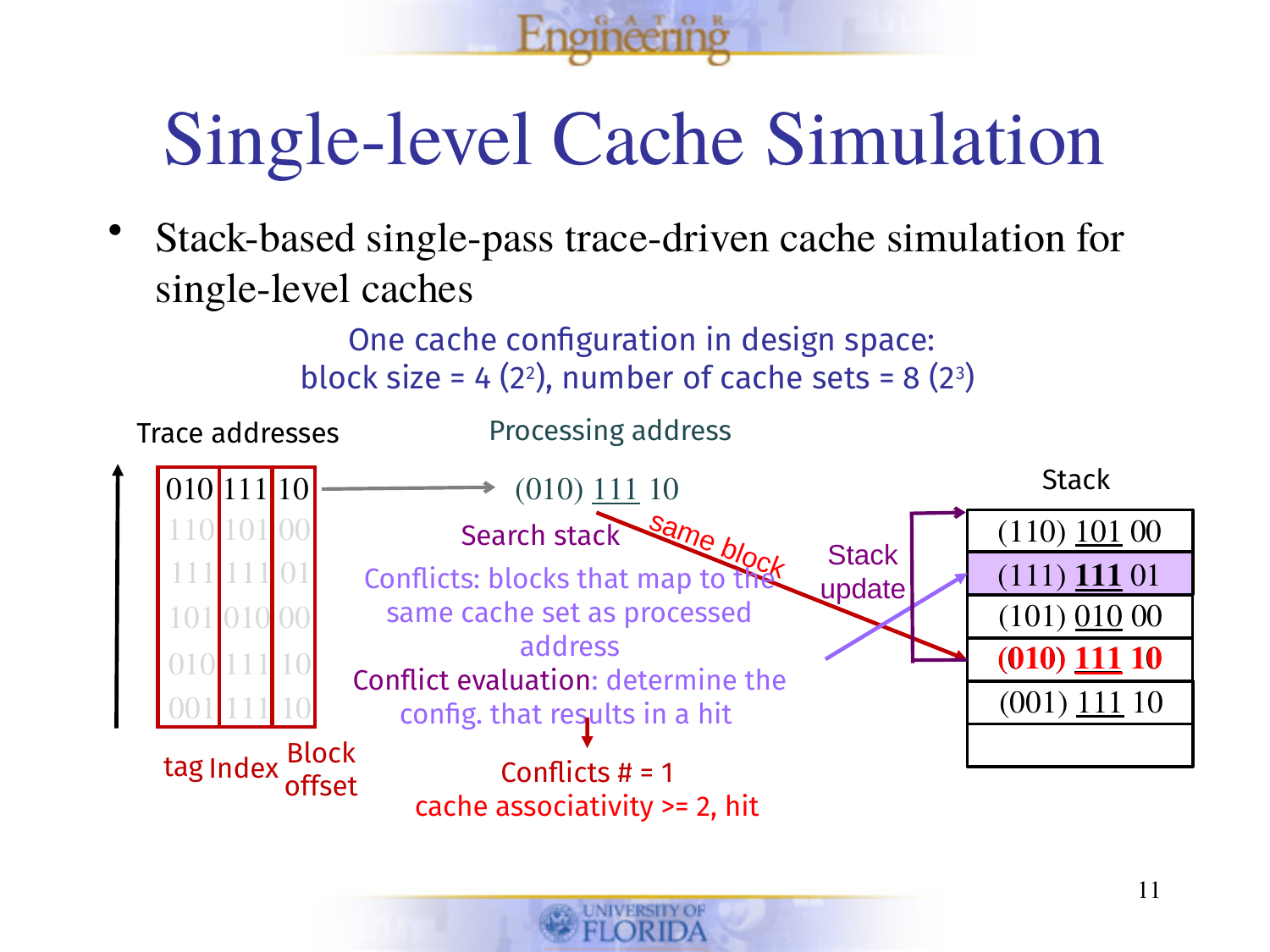

# Single-level Cache Simulation
Stack-based single-pass trace-driven cache simulation for single-level caches
One cache configuration in design space:
block size = 4 (22), number of cache sets = 8 (23)
Processing address
Trace addresses
Stack
010 111 10
010 111 10
110 101 00
111 111 01
101 010 00
010 111 10
001 111 10

tag

Index

Block offset
(010) 111 10

Search stack
same block
(010) 111 10
(110) 101 00
Stack update
(111) 111 01
Conflicts: blocks that map to the same cache set as processed address
Conflict evaluation: determine the config. that results in a hit
(111) 111 01
(101) 010 00
(010) 111 10
(001) 111 10
Conflicts # = 1
cache associativity >= 2, hit
11